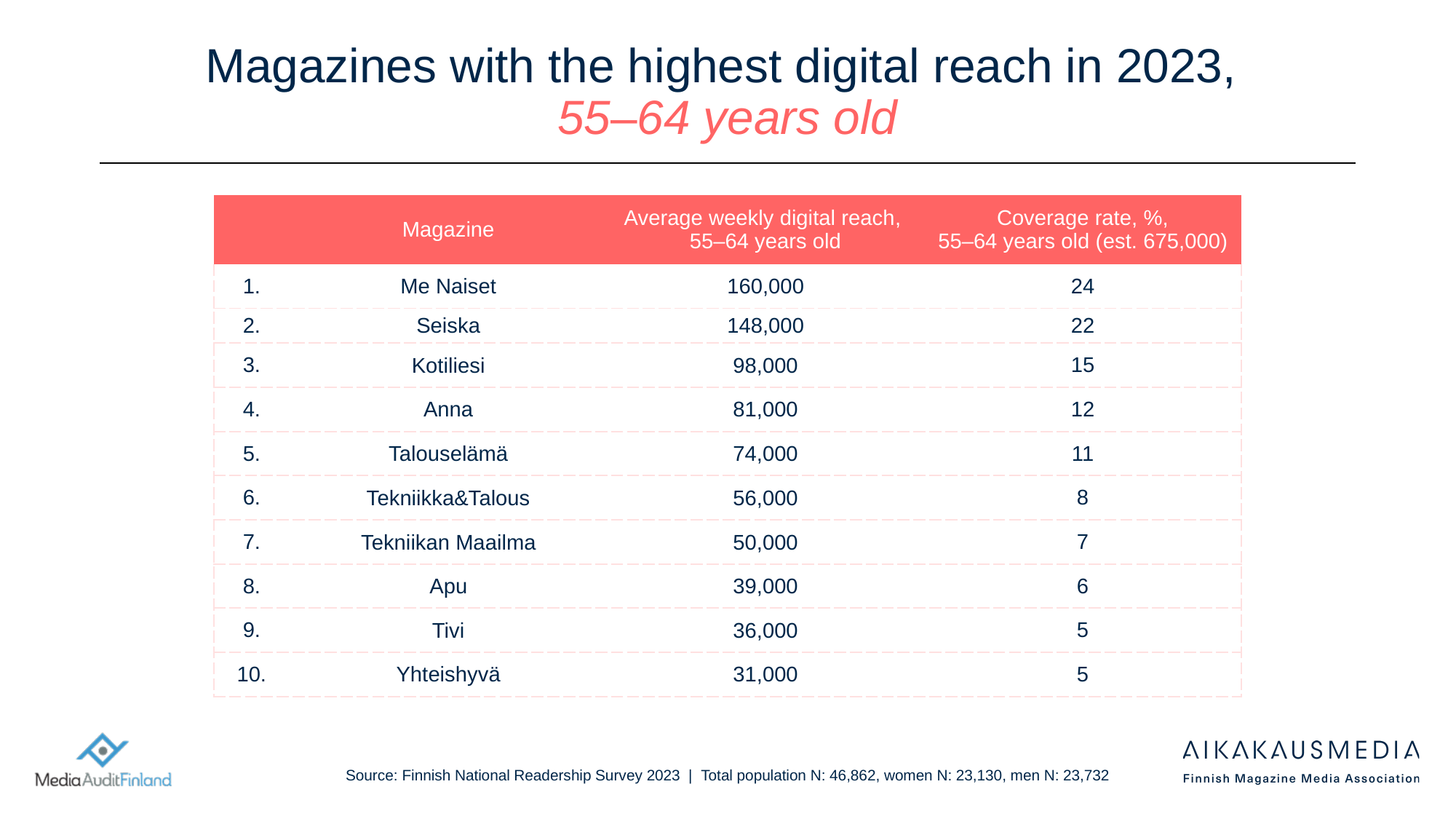

# Magazines with the highest digital reach in 2023, 55–64 years old
|  | Magazine | Average weekly digital reach, 55–64 years old | Coverage rate, %, 55–64 years old (est. 675,000) |
| --- | --- | --- | --- |
| 1. | Me Naiset | 160,000 | 24 |
| 2. | Seiska | 148,000 | 22 |
| 3. | Kotiliesi | 98,000 | 15 |
| 4. | Anna | 81,000 | 12 |
| 5. | Talouselämä | 74,000 | 11 |
| 6. | Tekniikka&Talous | 56,000 | 8 |
| 7. | Tekniikan Maailma | 50,000 | 7 |
| 8. | Apu | 39,000 | 6 |
| 9. | Tivi | 36,000 | 5 |
| 10. | Yhteishyvä | 31,000 | 5 |
Source: Finnish National Readership Survey 2023  |  Total population N: 46,862, women N: 23,130, men N: 23,732